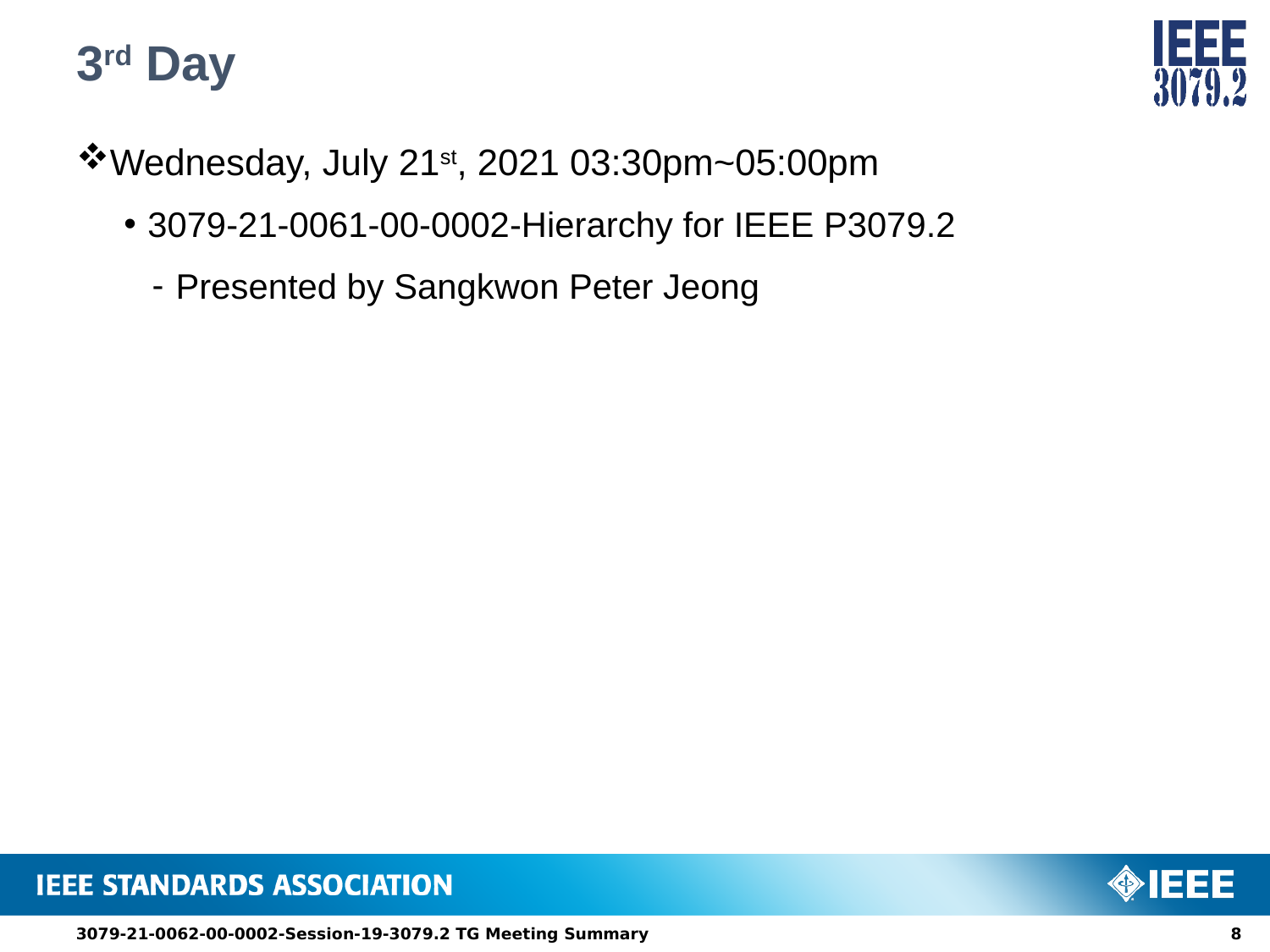

# 3rd Day
Wednesday, July 21st, 2021 03:30pm~05:00pm
3079-21-0061-00-0002-Hierarchy for IEEE P3079.2
Presented by Sangkwon Peter Jeong

3079-21-0062-00-0002-Session-19-3079.2 TG Meeting Summary
8